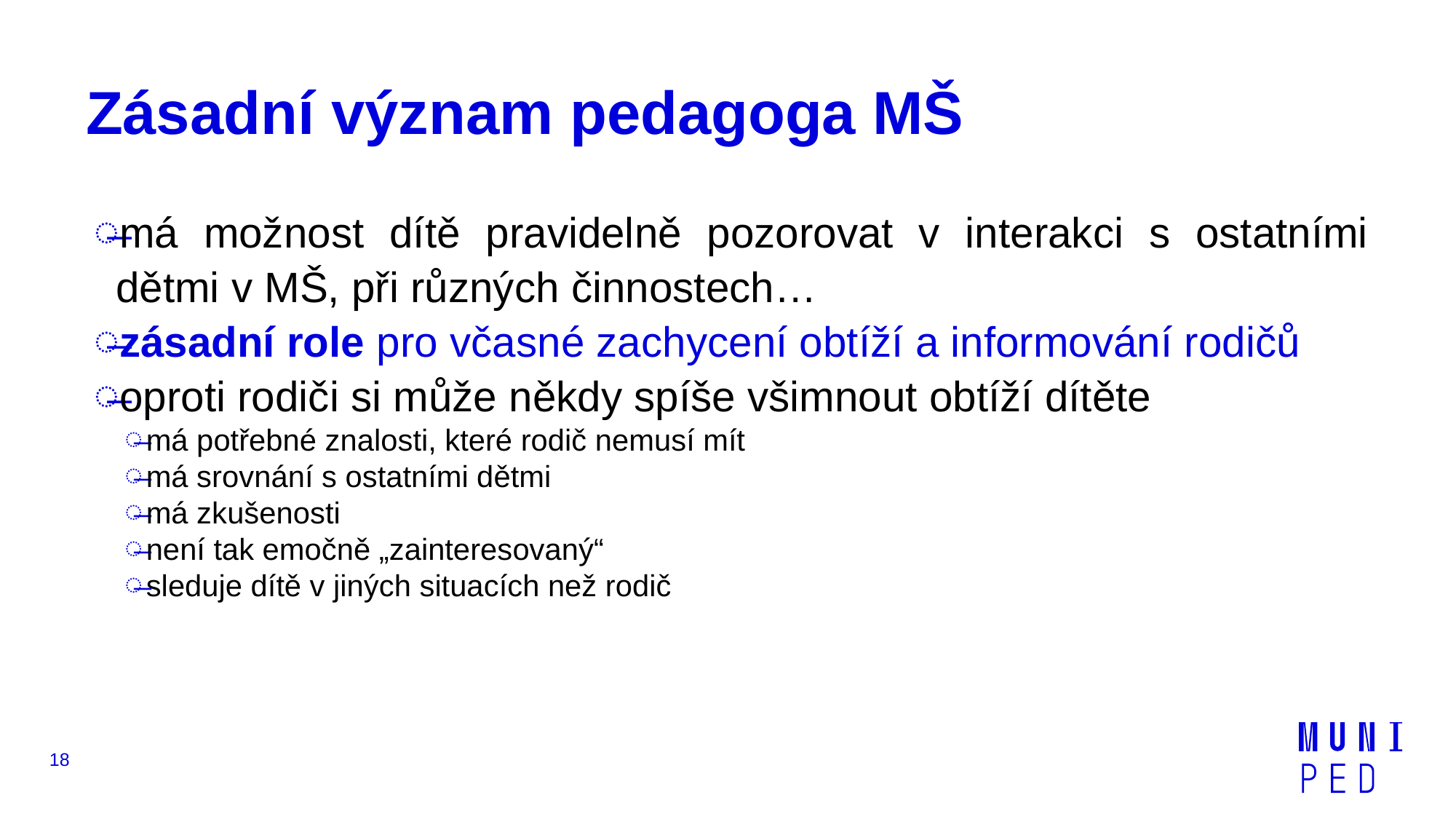

# Zásadní význam pedagoga MŠ
má možnost dítě pravidelně pozorovat v interakci s ostatními dětmi v MŠ, při různých činnostech…
zásadní role pro včasné zachycení obtíží a informování rodičů
oproti rodiči si může někdy spíše všimnout obtíží dítěte
má potřebné znalosti, které rodič nemusí mít
má srovnání s ostatními dětmi
má zkušenosti
není tak emočně „zainteresovaný“
sleduje dítě v jiných situacích než rodič
18